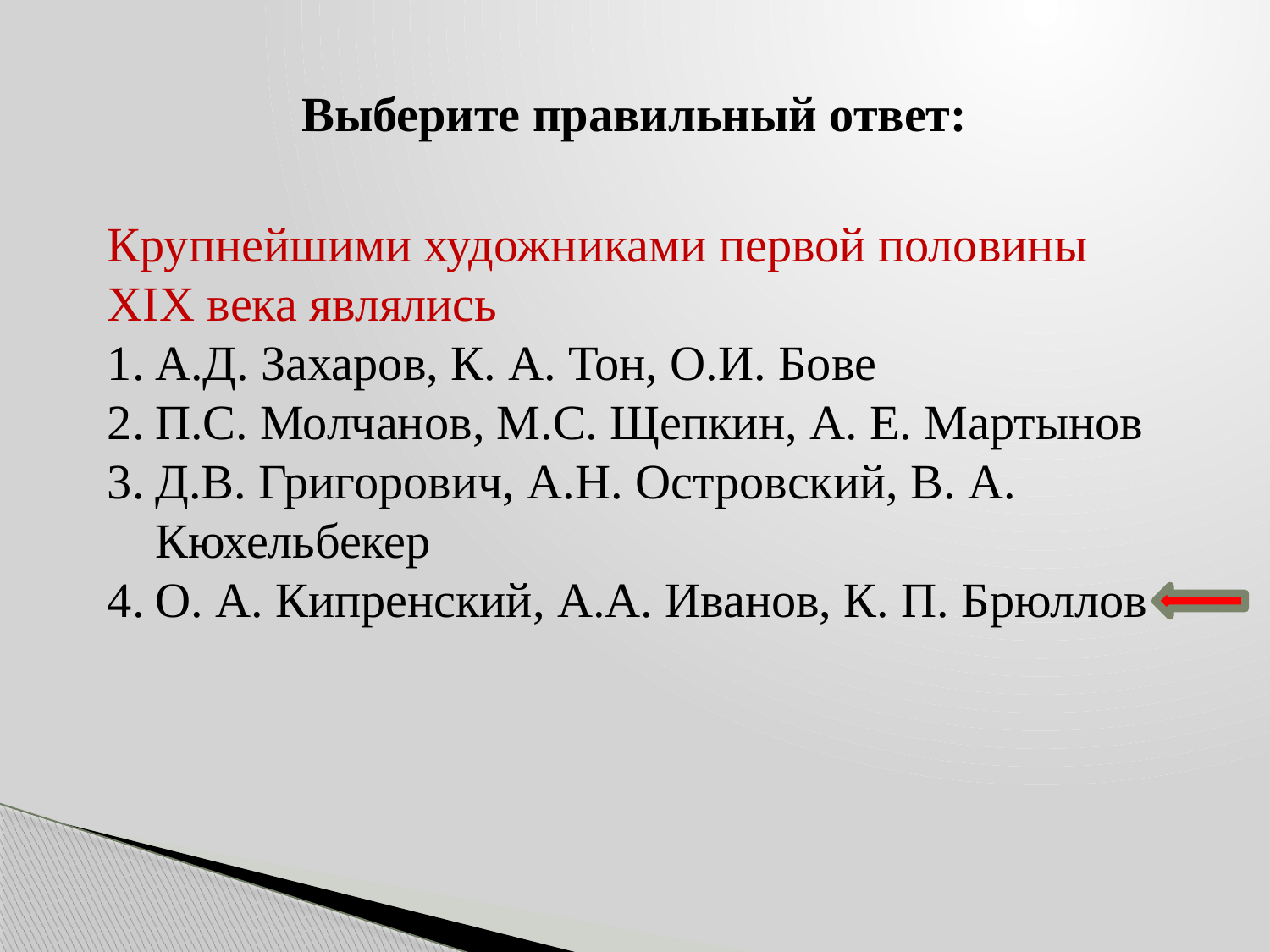

Выберите правильный ответ:
Крупнейшими художниками первой половины XIX века являлись
А.Д. Захаров, К. А. Тон, О.И. Бове
П.С. Молчанов, М.С. Щепкин, А. Е. Мартынов
Д.В. Григорович, А.Н. Островский, В. А. Кюхельбекер
О. А. Кипренский, А.А. Иванов, К. П. Брюллов